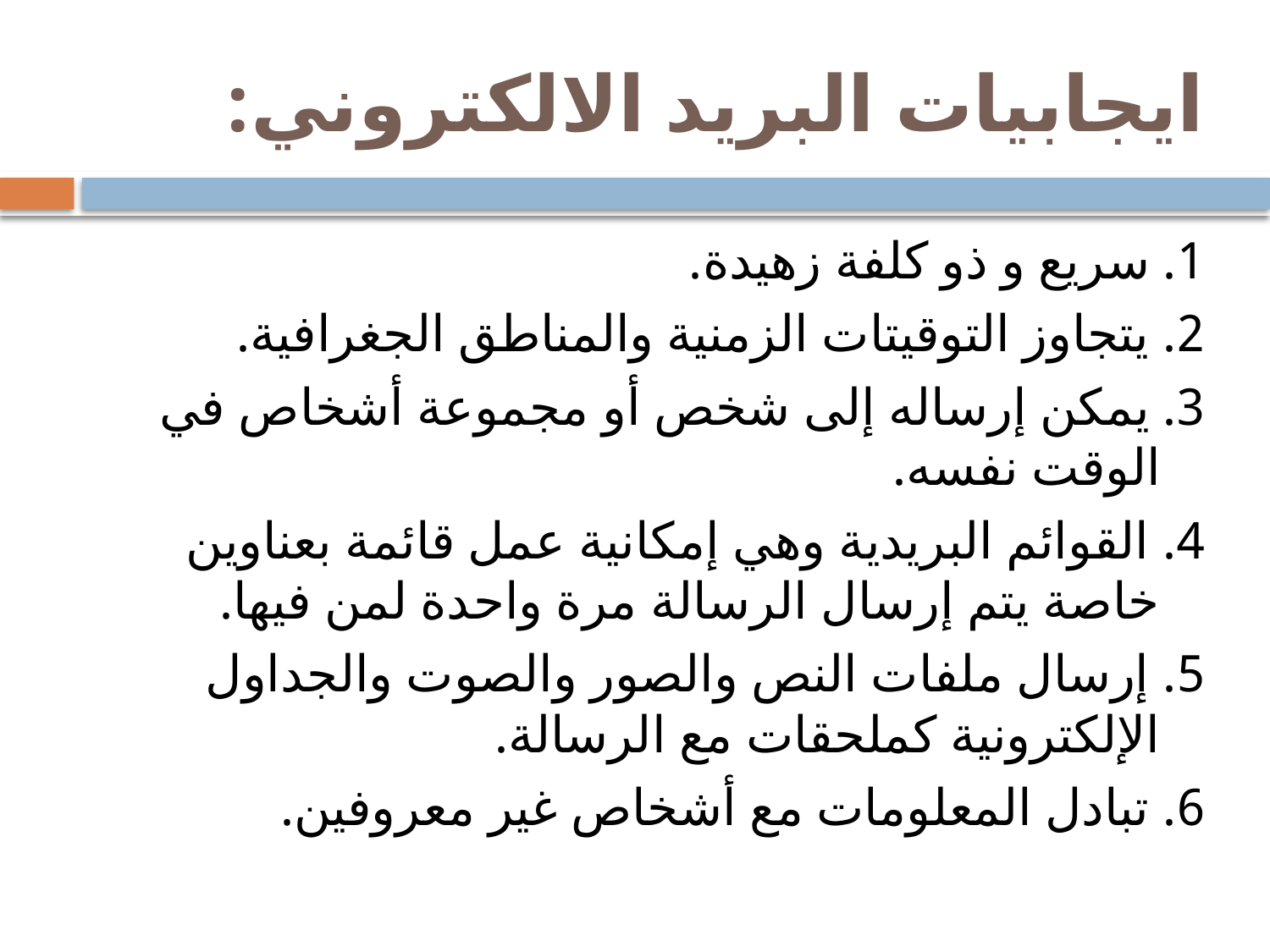

# ايجابيات البريد الالكتروني:
1. سريع و ذو كلفة زهيدة.
2. يتجاوز التوقيتات الزمنية والمناطق الجغرافية.
3. يمكن إرساله إلى شخص أو مجموعة أشخاص في الوقت نفسه.
4. القوائم البريدية وهي إمكانية عمل قائمة بعناوين خاصة يتم إرسال الرسالة مرة واحدة لمن فيها.
5. إرسال ملفات النص والصور والصوت والجداول الإلكترونية كملحقات مع الرسالة.
6. تبادل المعلومات مع أشخاص غير معروفين.